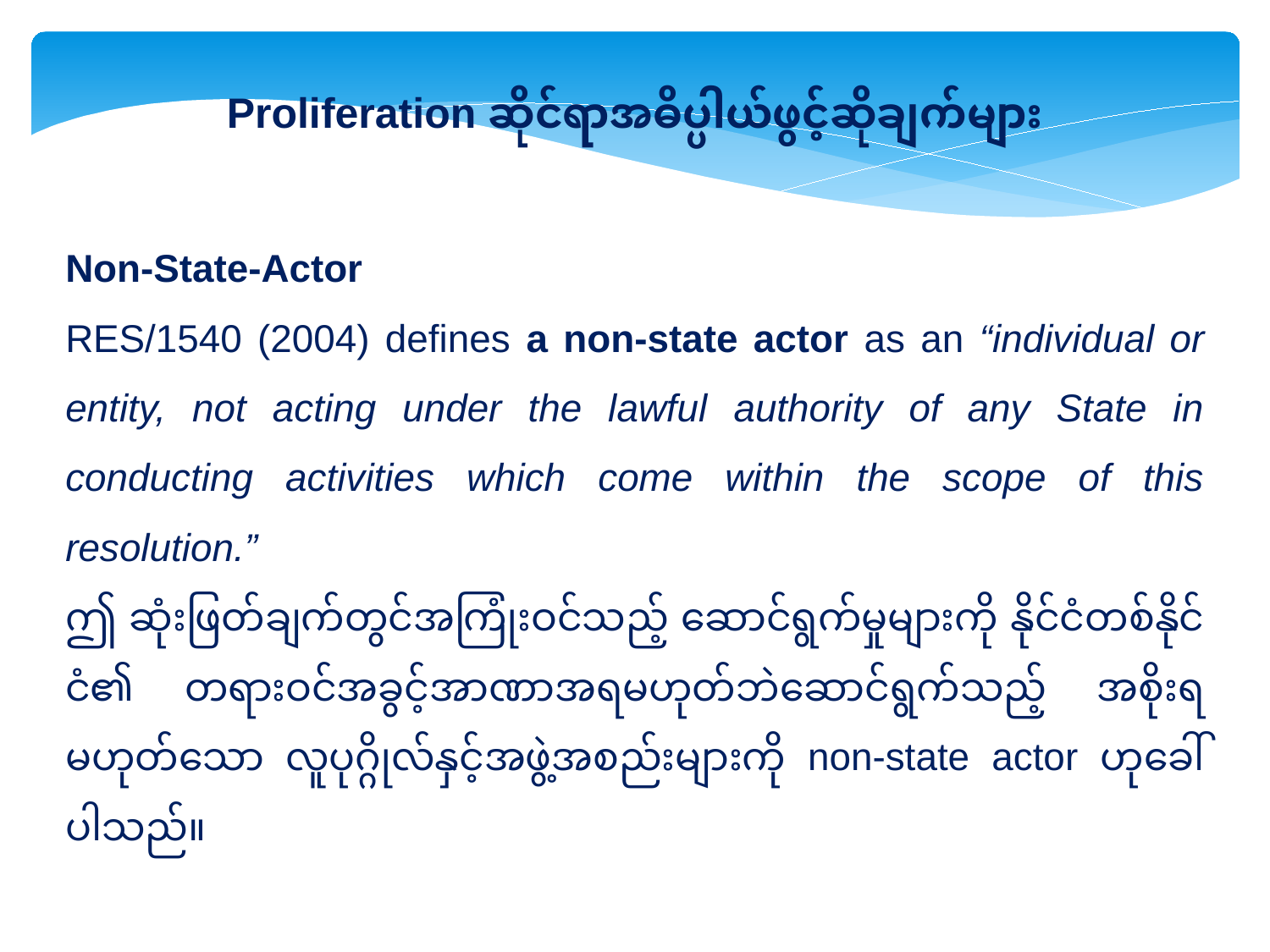

Proliferation ဆိုင်ရာအဓိပ္ပါယ်ဖွင့်ဆိုချက်များ
Non-State-Actor
RES/1540 (2004) defines a non-state actor as an “individual or entity, not acting under the lawful authority of any State in conducting activities which come within the scope of this resolution.”
ဤ ဆုံးဖြတ်ချက်တွင်အကြုံးဝင်သည့် ဆောင်ရွက်မှုများကို နိုင်ငံတစ်နိုင်ငံ၏ တရားဝင်အခွင့်အာဏာအရမဟုတ်ဘဲဆောင်ရွက်သည့် အစိုးရမဟုတ်သော လူပုဂ္ဂိုလ်နှင့်အဖွဲ့အစည်းများကို non-state actor ဟုခေါ်ပါသည်။